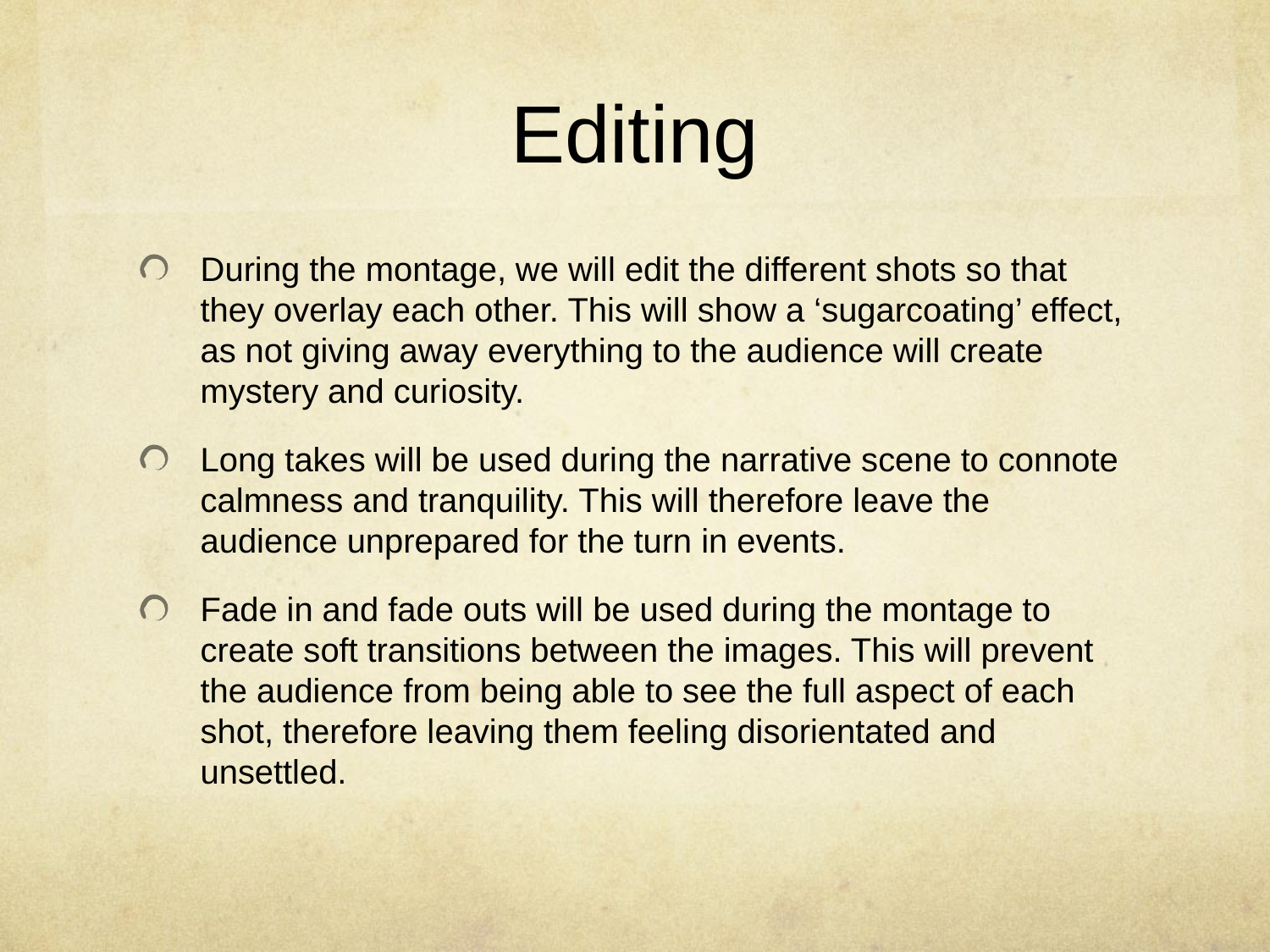

# Editing
During the montage, we will edit the different shots so that they overlay each other. This will show a ‘sugarcoating’ effect, as not giving away everything to the audience will create mystery and curiosity.
Long takes will be used during the narrative scene to connote calmness and tranquility. This will therefore leave the audience unprepared for the turn in events.
Fade in and fade outs will be used during the montage to create soft transitions between the images. This will prevent the audience from being able to see the full aspect of each shot, therefore leaving them feeling disorientated and unsettled.